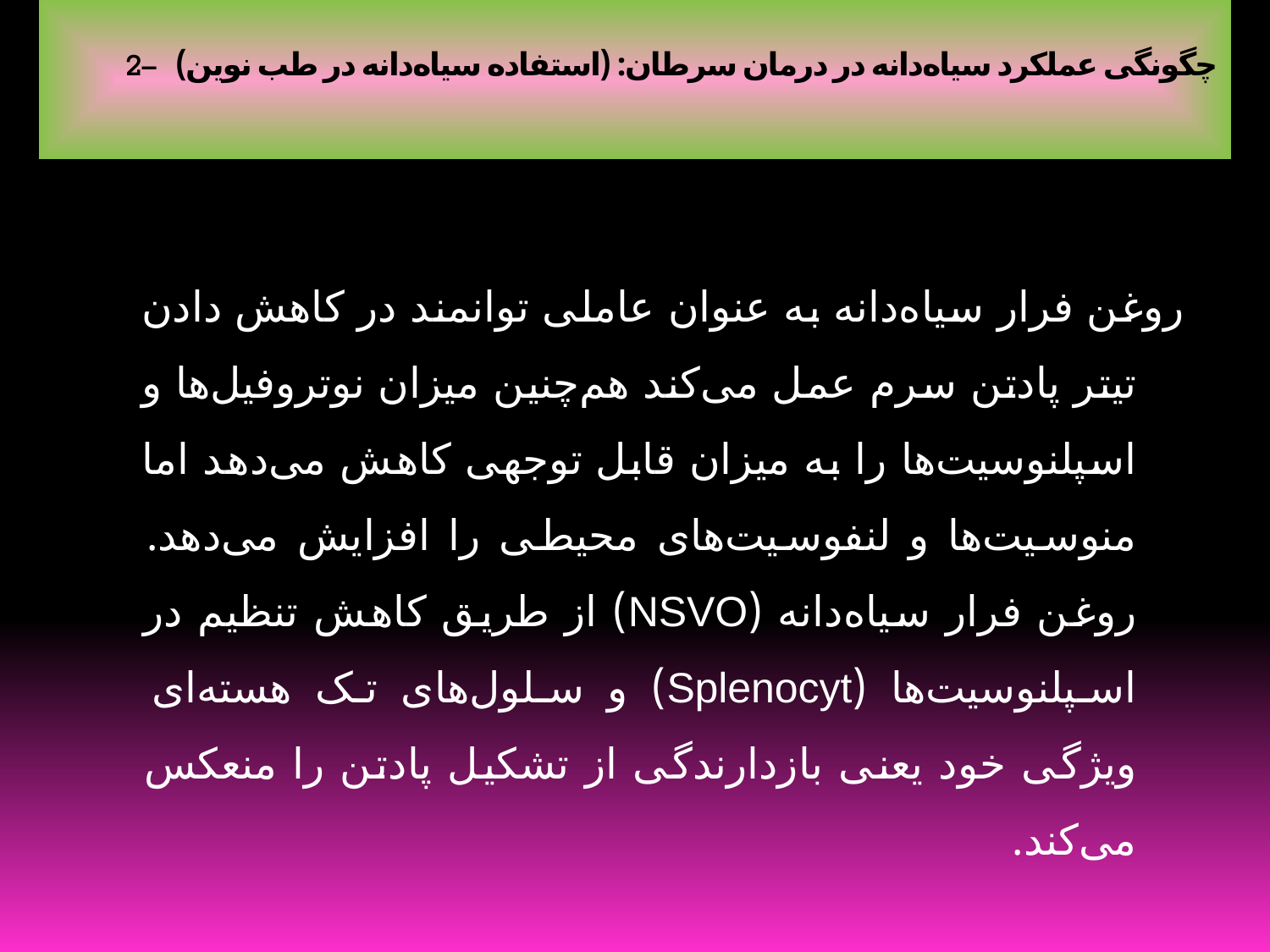

2- چگونگی عملکرد سیاه‌دانه در درمان سرطان: (استفاده سیاه‌دانه در طب نوین)
#
روغن فرار سیاه‌دانه به عنوان عاملی توانمند در کاهش دادن تیتر پادتن سرم عمل می‌کند هم‌چنین میزان نوتروفیل‌ها و اسپلنوسیت‌ها را به میزان قابل توجهی کاهش می‌دهد اما منوسیت‌ها و لنفوسیت‌های محیطی را افزایش می‌دهد. روغن فرار سیاه‌دانه (NSVO) از طریق کاهش تنظیم در اسپلنوسیت‌ها (Splenocyt) و سلول‌های تک هسته‌ای ویژگی خود یعنی بازدارندگی از تشکیل پادتن را منعکس می‌کند.